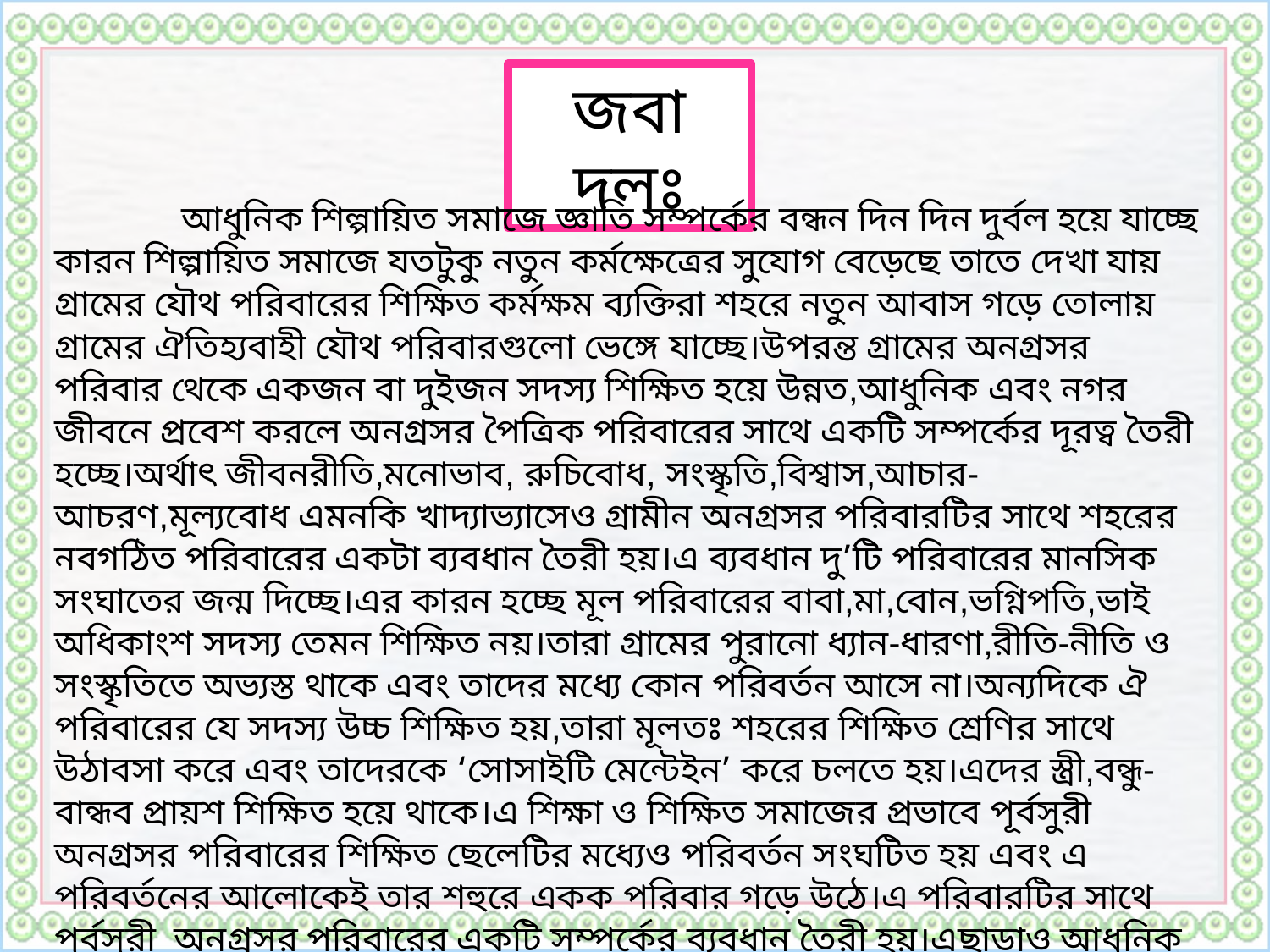

জবা দলঃ
	আধুনিক শিল্পায়িত সমাজে জ্ঞাতি সম্পর্কের বন্ধন দিন দিন দুর্বল হয়ে যাচ্ছে কারন শিল্পায়িত সমাজে যতটুকু নতুন কর্মক্ষেত্রের সুযোগ বেড়েছে তাতে দেখা যায় গ্রামের যৌথ পরিবারের শিক্ষিত কর্মক্ষম ব্যক্তিরা শহরে নতুন আবাস গড়ে তোলায় গ্রামের ঐতিহ্যবাহী যৌথ পরিবারগুলো ভেঙ্গে যাচ্ছে।উপরন্ত গ্রামের অনগ্রসর পরিবার থেকে একজন বা দুইজন সদস্য শিক্ষিত হয়ে উন্নত,আধুনিক এবং নগর জীবনে প্রবেশ করলে অনগ্রসর পৈত্রিক পরিবারের সাথে একটি সম্পর্কের দূরত্ব তৈরী হচ্ছে।অর্থাৎ জীবনরীতি,মনোভাব, রুচিবোধ, সংস্কৃতি,বিশ্বাস,আচার-আচরণ,মূল্যবোধ এমনকি খাদ্যাভ্যাসেও গ্রামীন অনগ্রসর পরিবারটির সাথে শহরের নবগঠিত পরিবারের একটা ব্যবধান তৈরী হয়।এ ব্যবধান দু’টি পরিবারের মানসিক সংঘাতের জন্ম দিচ্ছে।এর কারন হচ্ছে মূল পরিবারের বাবা,মা,বোন,ভগ্নিপতি,ভাই অধিকাংশ সদস্য তেমন শিক্ষিত নয়।তারা গ্রামের পুরানো ধ্যান-ধারণা,রীতি-নীতি ও সংস্কৃতিতে অভ্যস্ত থাকে এবং তাদের মধ্যে কোন পরিবর্তন আসে না।অন্যদিকে ঐ পরিবারের যে সদস্য উচ্চ শিক্ষিত হয়,তারা মূলতঃ শহরের শিক্ষিত শ্রেণির সাথে উঠাবসা করে এবং তাদেরকে ‘সোসাইটি মেন্টেইন’ করে চলতে হয়।এদের স্ত্রী,বন্ধু-বান্ধব প্রায়শ শিক্ষিত হয়ে থাকে।এ শিক্ষা ও শিক্ষিত সমাজের প্রভাবে পূর্বসুরী অনগ্রসর পরিবারের শিক্ষিত ছেলেটির মধ্যেও পরিবর্তন সংঘটিত হয় এবং এ পরিবর্তনের আলোকেই তার শহুরে একক পরিবার গড়ে উঠে।এ পরিবারটির সাথে পূর্বসুরী  অনগ্রসর পরিবারের একটি সম্পর্কের ব্যবধান তৈরী হয়।এছাড়াও আধুনিক শিল্পায়িত সমাজের মানুষ ব্যক্তিস্বাতন্ত্রবাদী চিন্তা-চেতনার কারনে জ্ঞাতি সম্পর্কের বন্ধন দিন দিন লোপ পাচ্ছে।